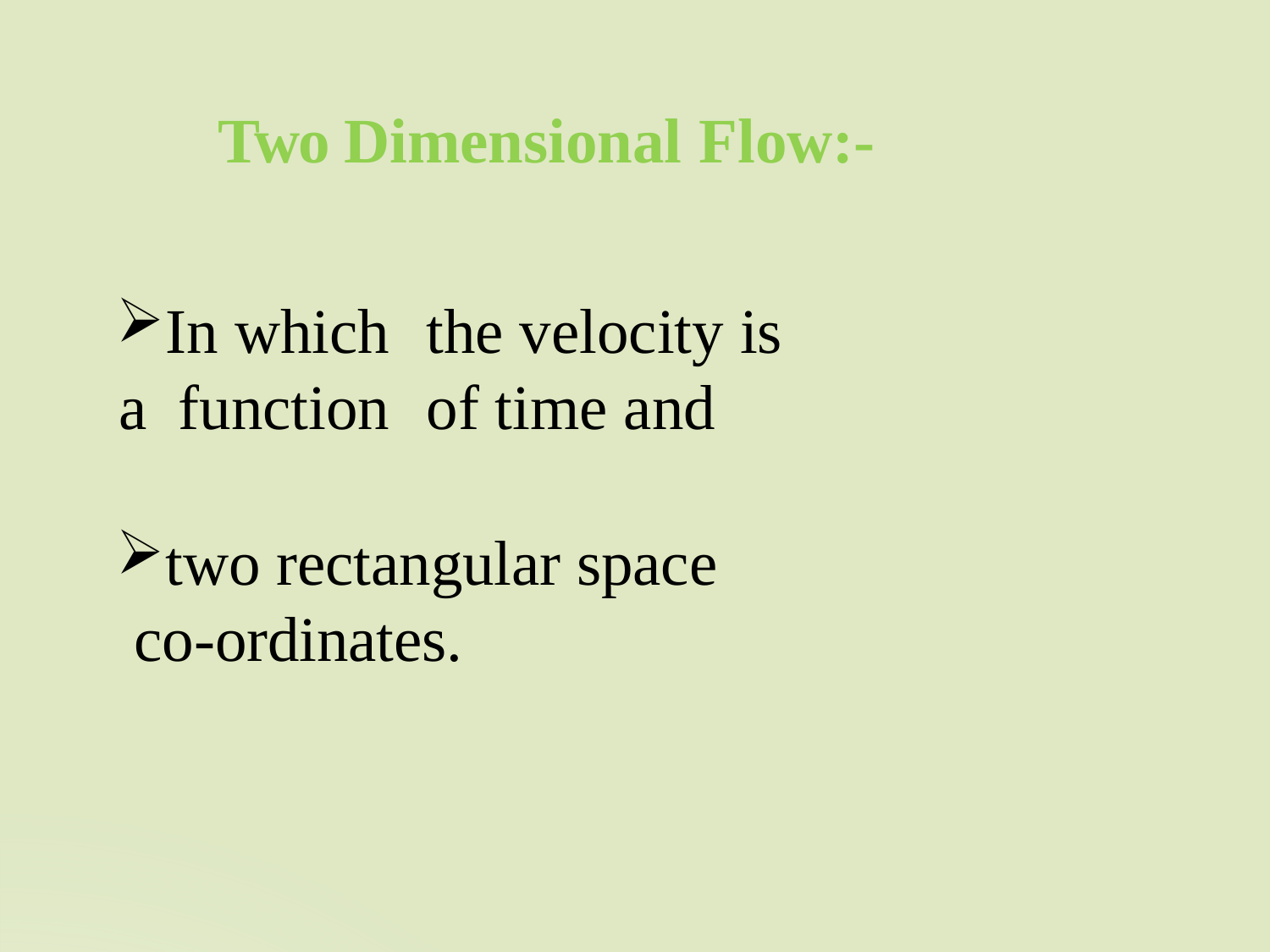

# Two Dimensional Flow:-
In which	the velocity is	a  function	of time and

two rectangular space  co-ordinates.